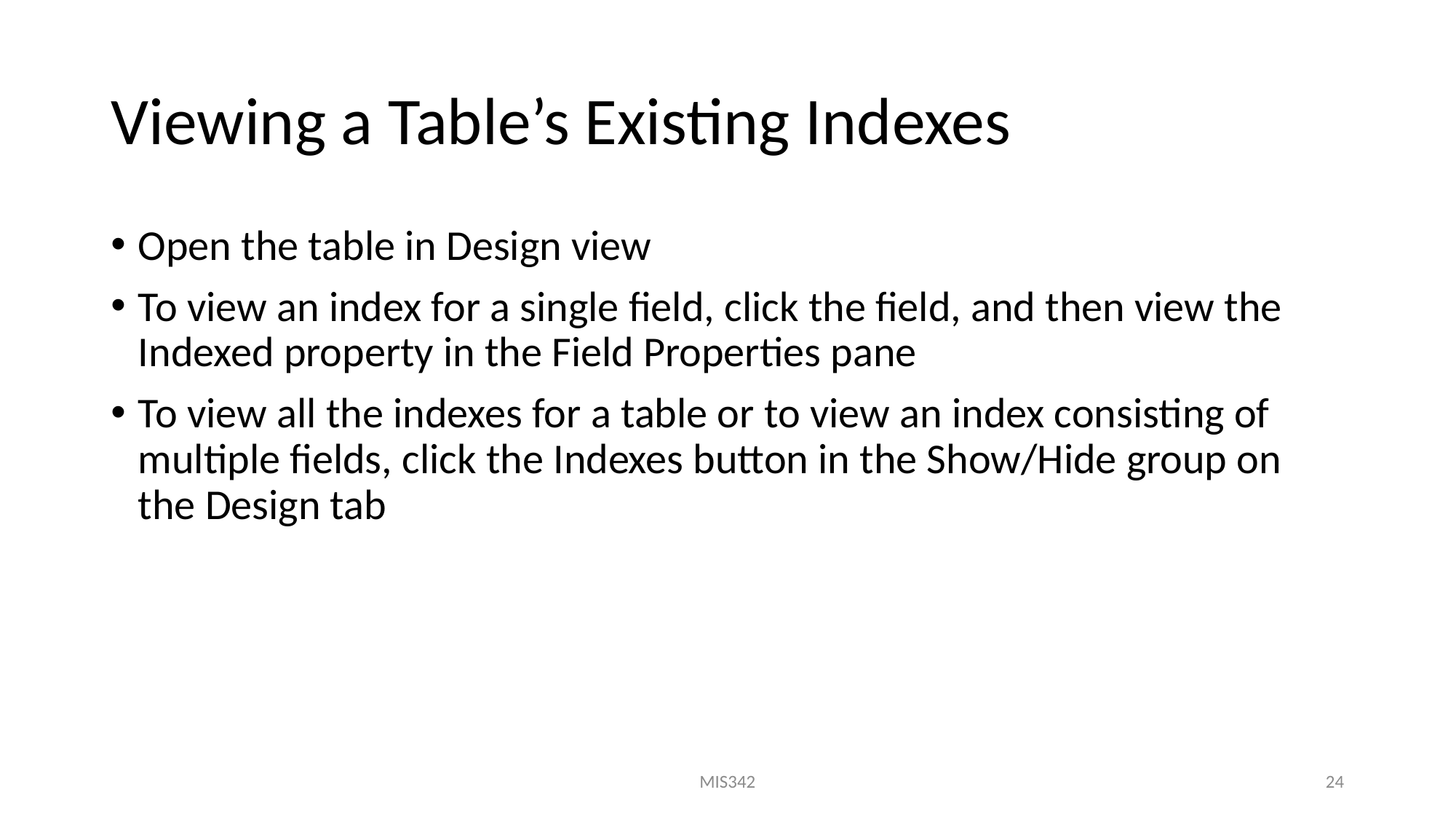

# Viewing a Table’s Existing Indexes
Open the table in Design view
To view an index for a single field, click the field, and then view the Indexed property in the Field Properties pane
To view all the indexes for a table or to view an index consisting of multiple fields, click the Indexes button in the Show/Hide group on the Design tab
MIS342
24